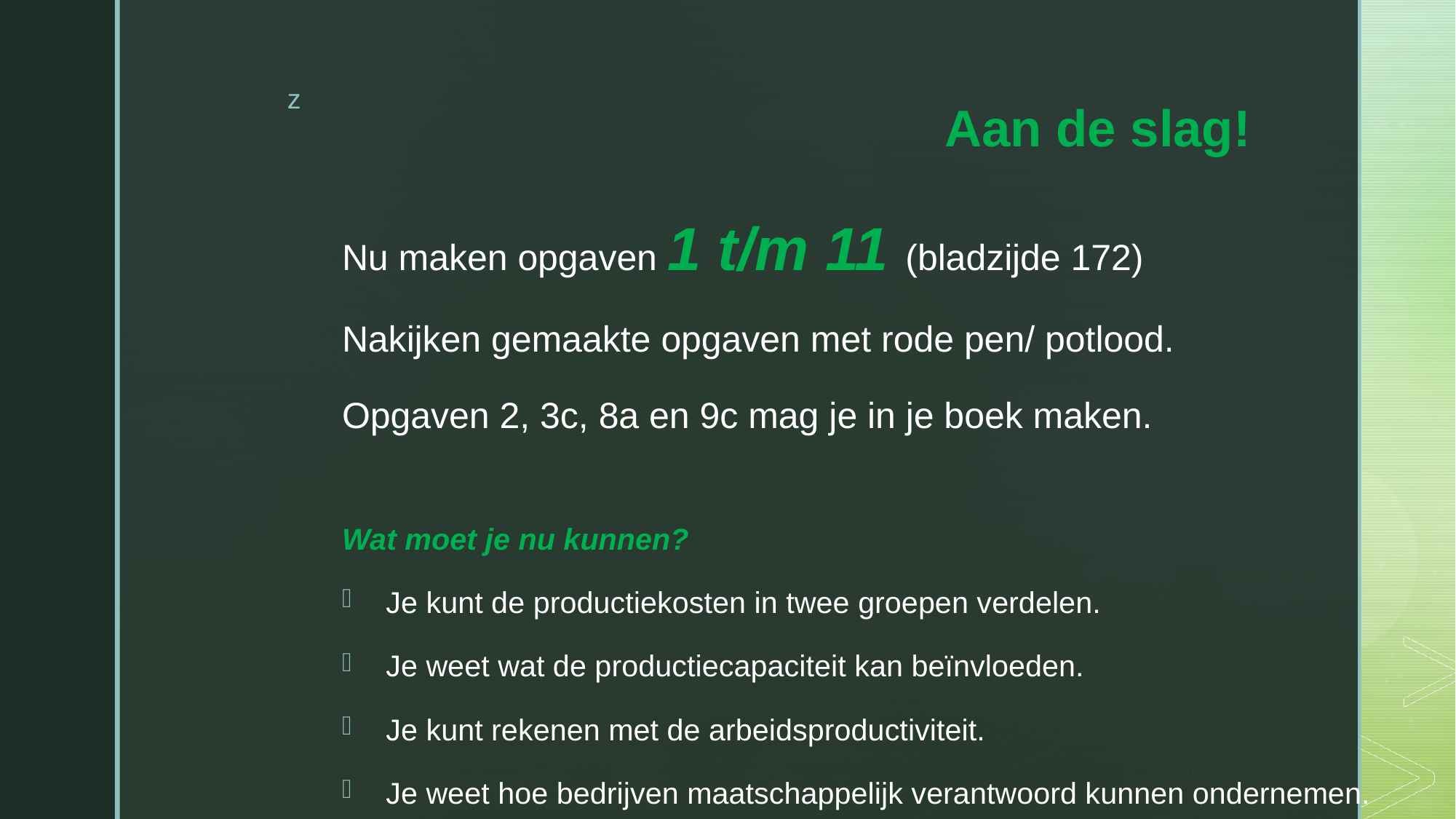

# Aan de slag!
Nu maken opgaven 1 t/m 11 (bladzijde 172)
Nakijken gemaakte opgaven met rode pen/ potlood.
Opgaven 2, 3c, 8a en 9c mag je in je boek maken.

Wat moet je nu kunnen?
Je kunt de productiekosten in twee groepen verdelen.
Je weet wat de productiecapaciteit kan beïnvloeden.
Je kunt rekenen met de arbeidsproductiviteit.
Je weet hoe bedrijven maatschappelijk verantwoord kunnen ondernemen.